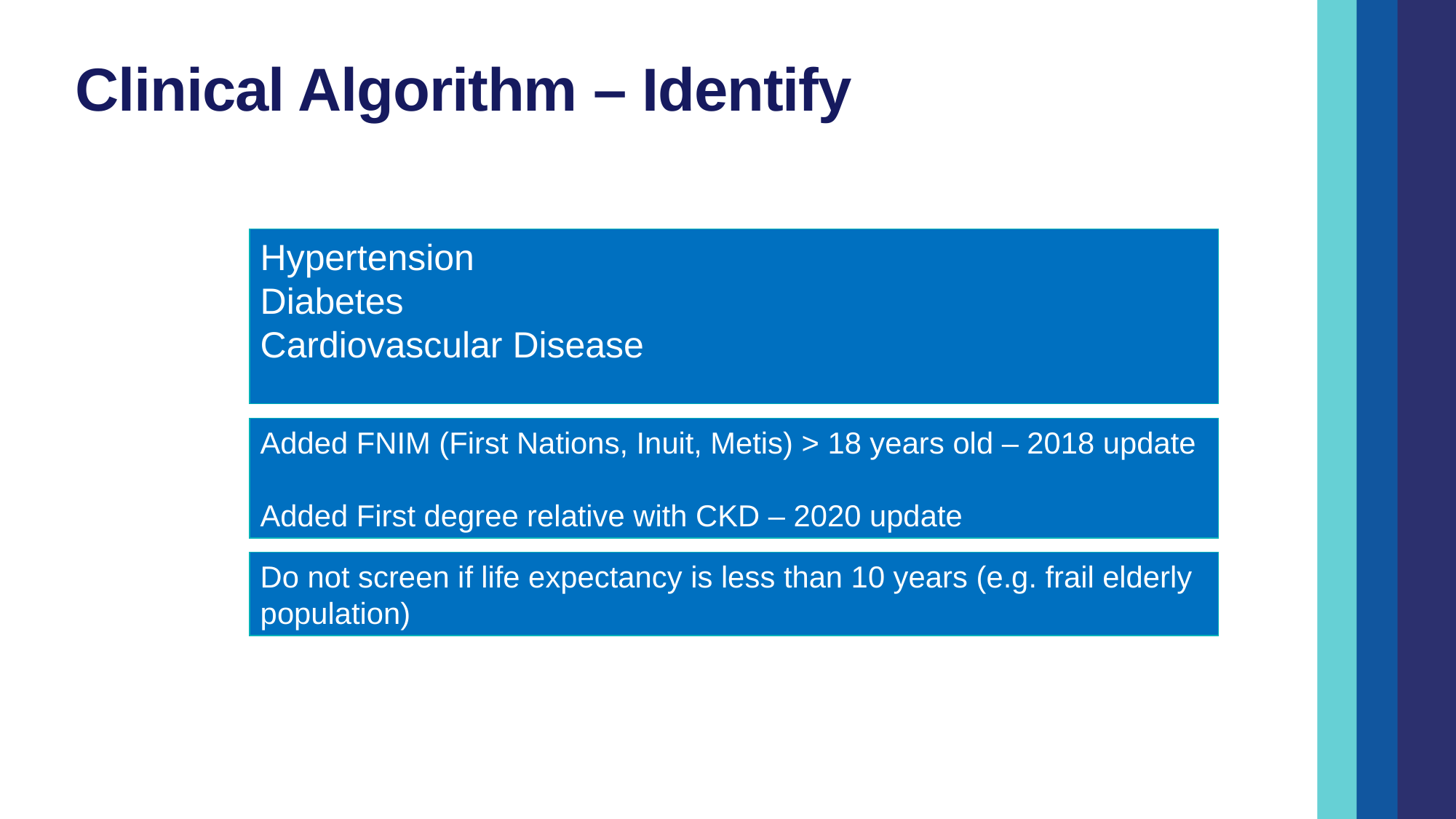

# Clinical Algorithm – Identify

Hypertension
Diabetes
Cardiovascular Disease

Added FNIM (First Nations, Inuit, Metis) > 18 years old – 2018 update

Added First degree relative with CKD – 2020 update
Do not screen if life expectancy is less than 10 years (e.g. frail elderly
population)